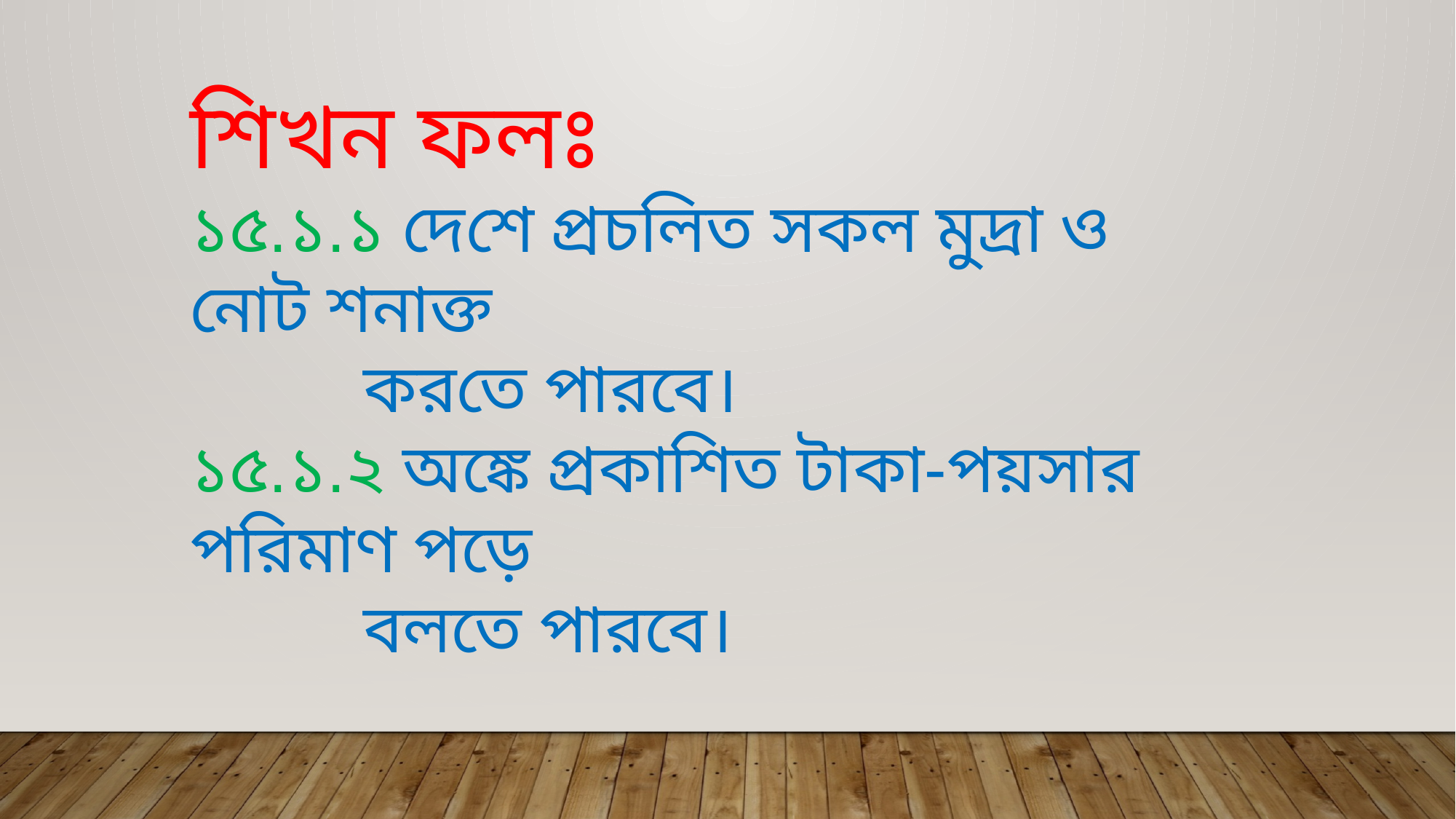

শিখন ফলঃ
১৫.১.১ দেশে প্রচলিত সকল মুদ্রা ও নোট শনাক্ত
          করতে পারবে।
১৫.১.২ অঙ্কে প্রকাশিত টাকা-পয়সার পরিমাণ পড়ে
          বলতে পারবে।